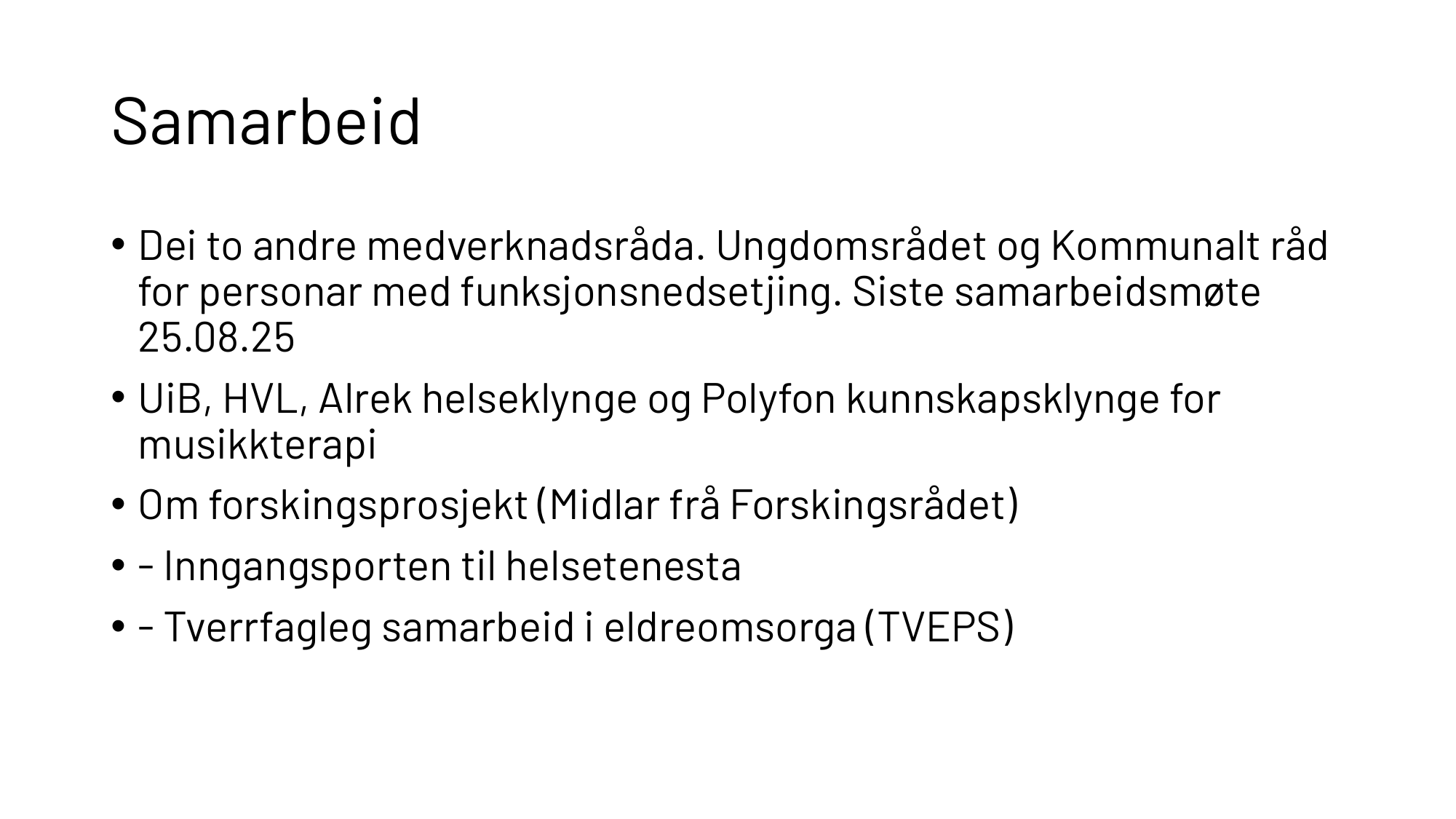

# Samarbeid
Dei to andre medverknadsråda. Ungdomsrådet og Kommunalt råd for personar med funksjonsnedsetjing. Siste samarbeidsmøte 25.08.25
UiB, HVL, Alrek helseklynge og Polyfon kunnskapsklynge for musikkterapi
Om forskingsprosjekt (Midlar frå Forskingsrådet)
- Inngangsporten til helsetenesta
- Tverrfagleg samarbeid i eldreomsorga (TVEPS)